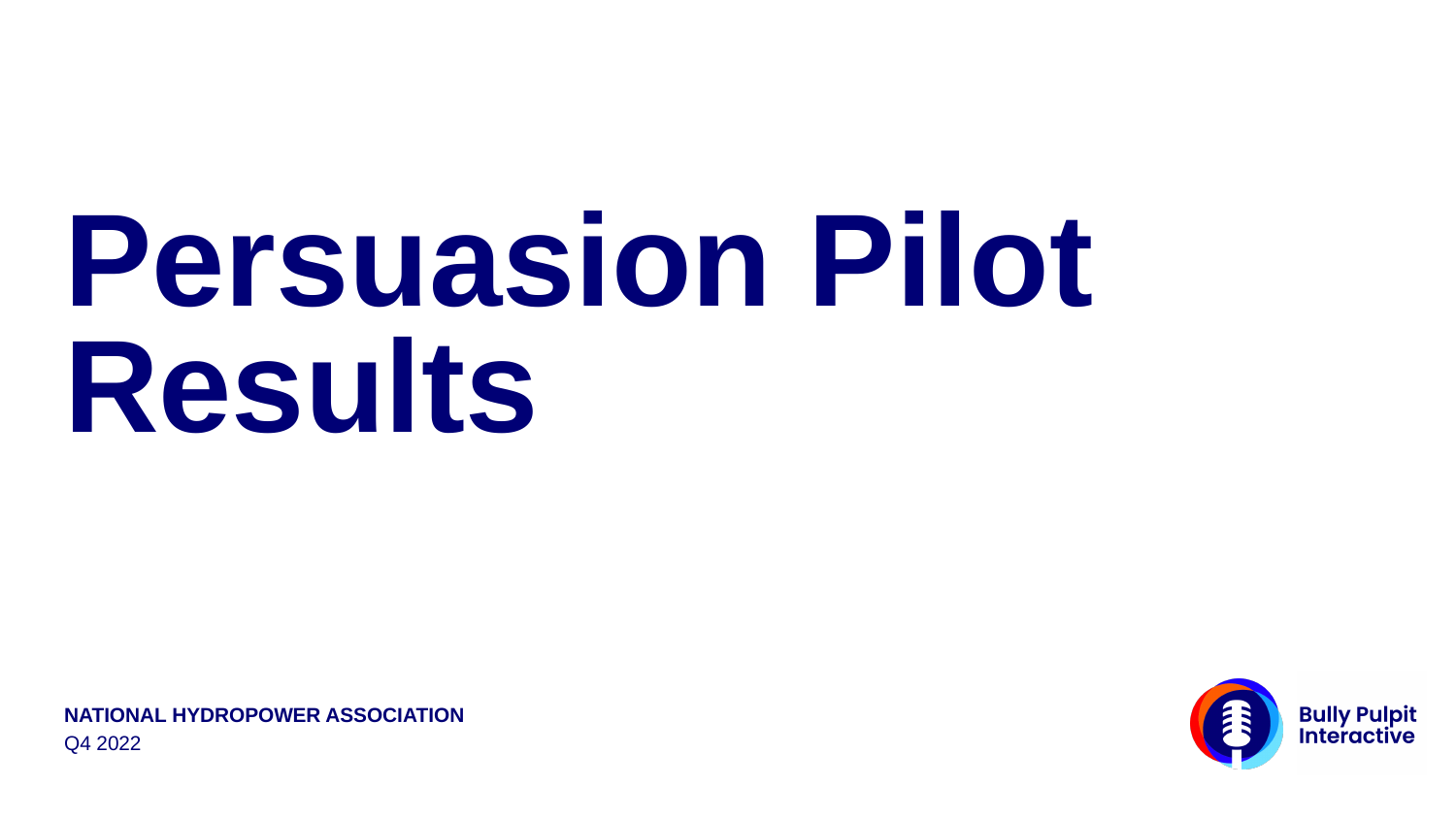

# Persuasion Pilot
Results
NATIONAL HYDROPOWER ASSOCIATION
Q4 2022